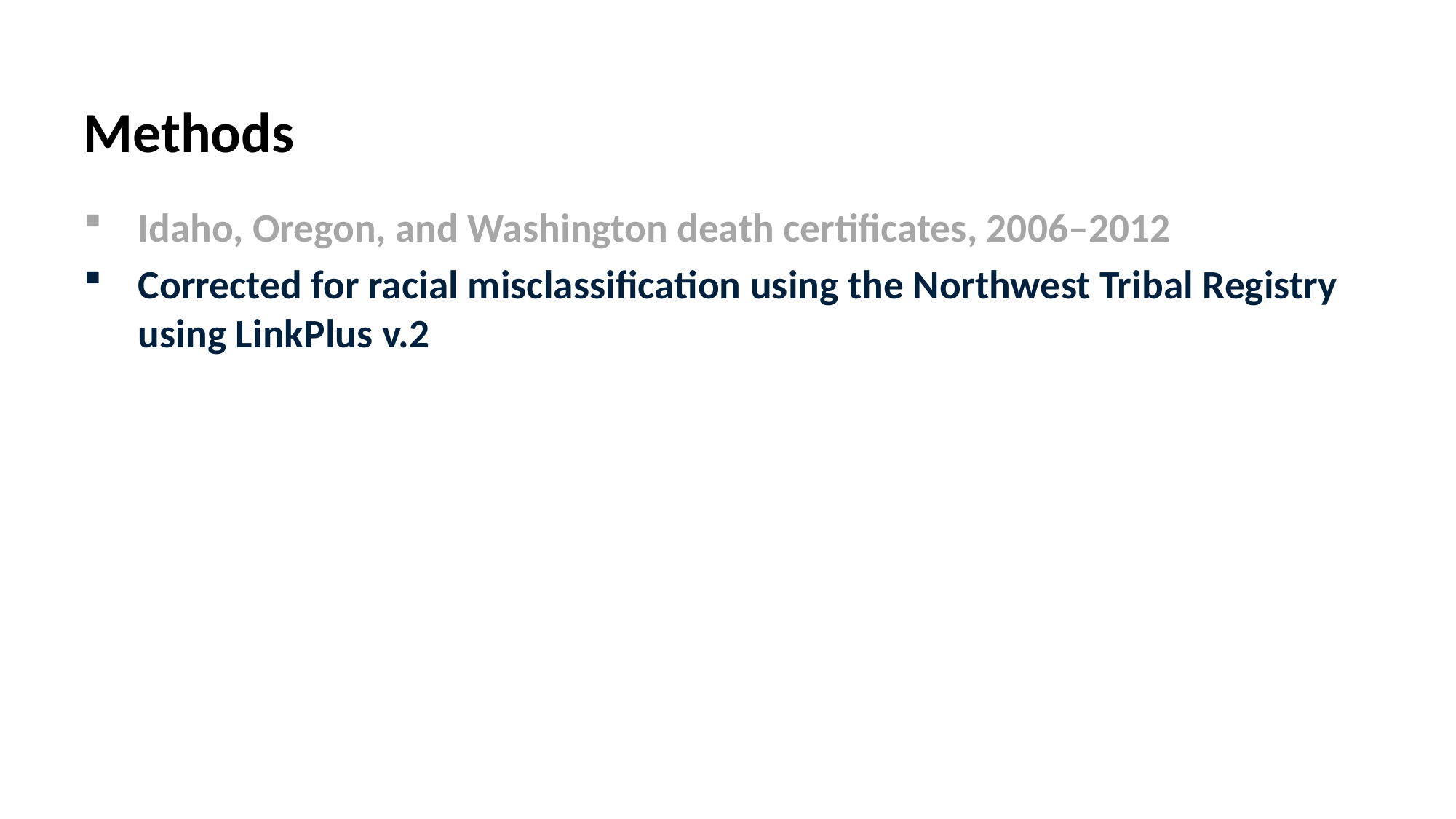

# Methods
Idaho, Oregon, and Washington death certificates, 2006–2012
Corrected for racial misclassification using the Northwest Tribal Registry using LinkPlus v.2